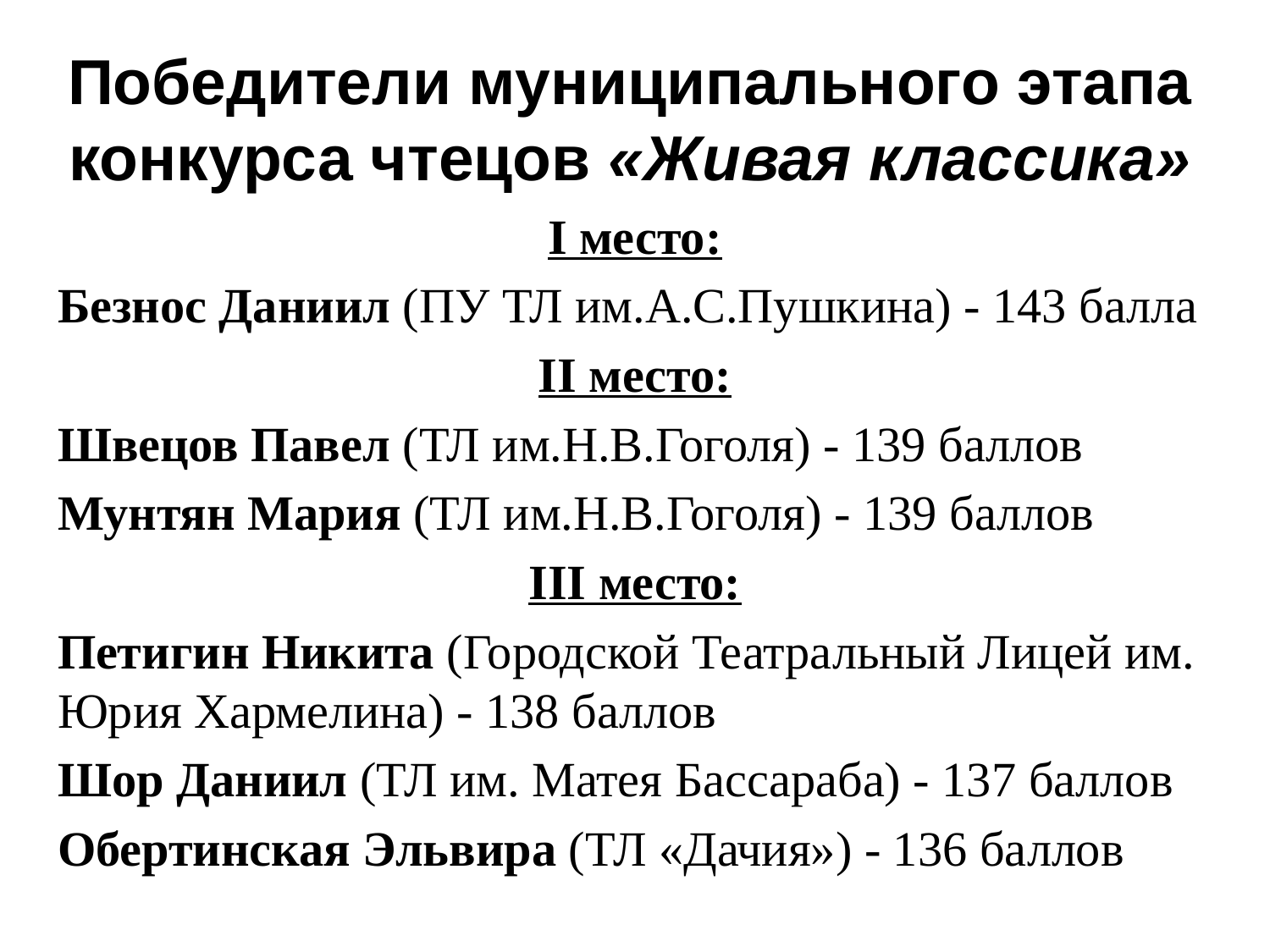

# Победители муниципального этапа конкурса чтецов «Живая классика»
I место:
Безнос Даниил (ПУ ТЛ им.А.С.Пушкина) - 143 балла
II место:
Швецов Павел (ТЛ им.Н.В.Гоголя) - 139 баллов
Мунтян Мария (ТЛ им.Н.В.Гоголя) - 139 баллов
III место:
Петигин Никита (Городской Театральный Лицей им. Юрия Хармелина) - 138 баллов
Шор Даниил (ТЛ им. Матея Бассараба) - 137 баллов
Обертинская Эльвира (ТЛ «Дачия») - 136 баллов